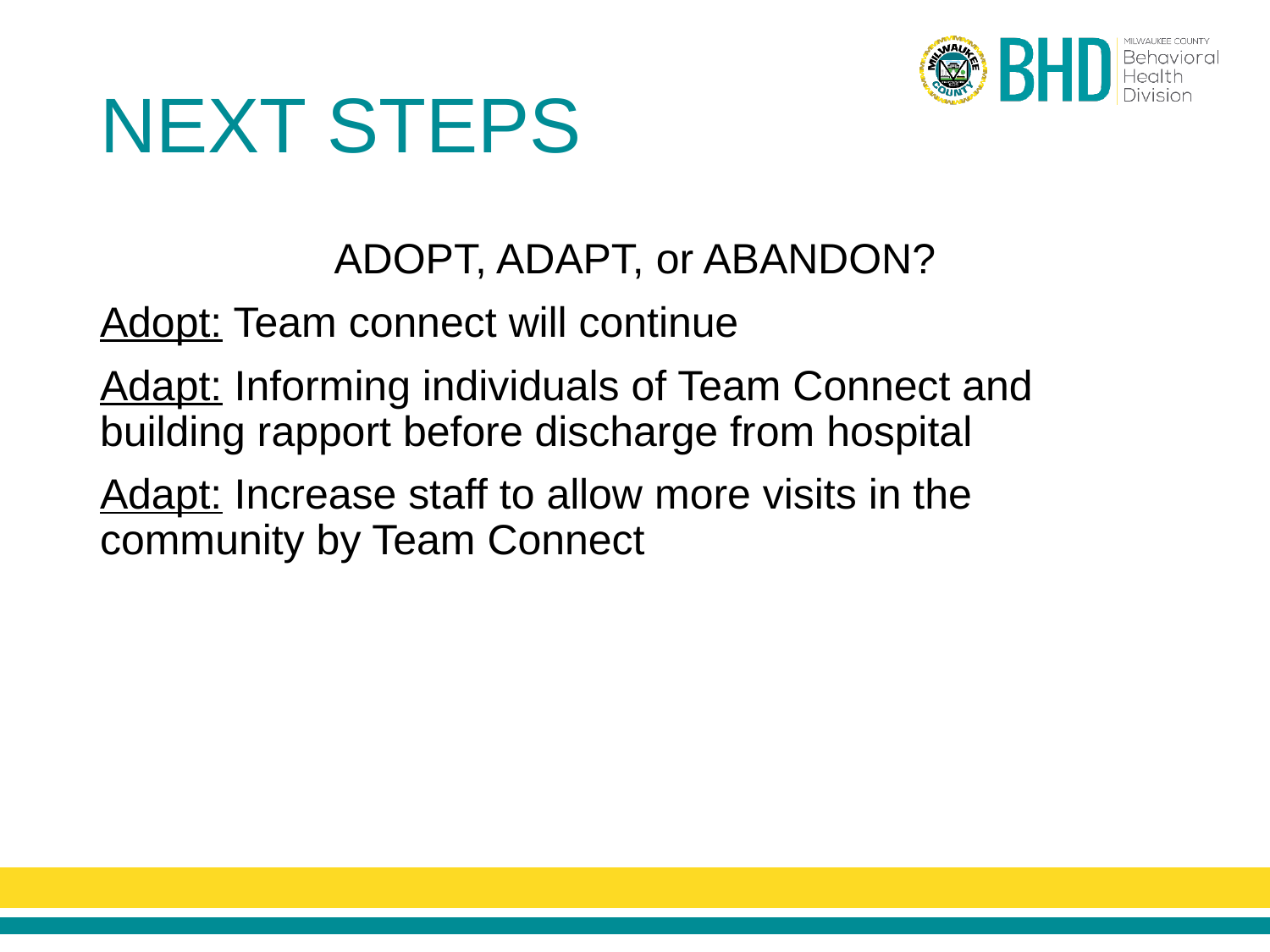

# NEXT STEPS
ADOPT, ADAPT, or ABANDON?
Adopt: Team connect will continue
Adapt: Informing individuals of Team Connect and building rapport before discharge from hospital
Adapt: Increase staff to allow more visits in the community by Team Connect